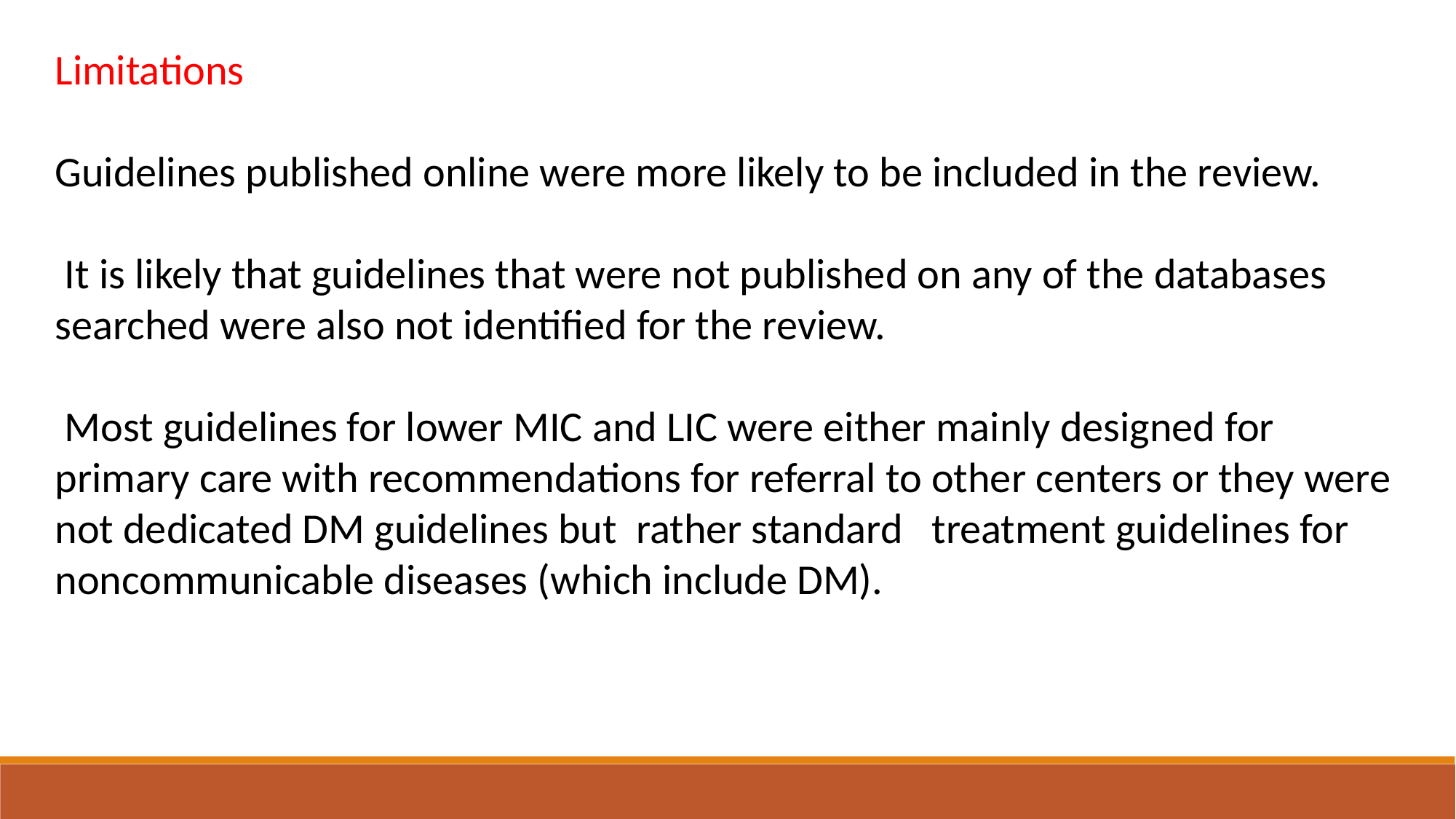

Limitations

Guidelines published online were more likely to be included in the review.

 It is likely that guidelines that were not published on any of the databases searched were also not identiﬁed for the review.

 Most guidelines for lower MIC and LIC were either mainly designed for primary care with recommendations for referral to other centers or they were not dedicated DM guidelines but  rather standard   treatment guidelines for   noncommunicable diseases (which include DM).